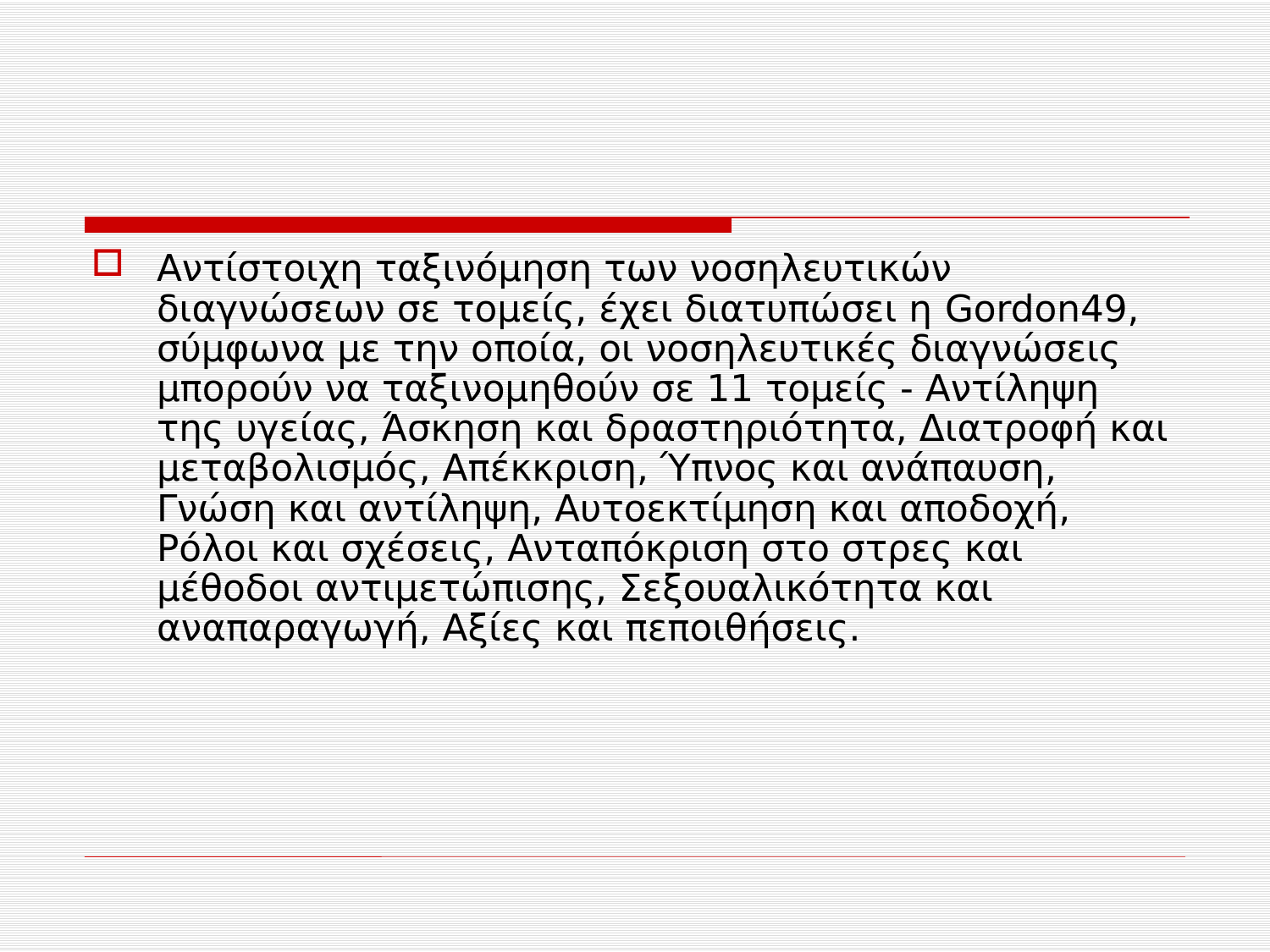

#
Αντίστοιχη ταξινόμηση των νοσηλευτικών διαγνώσεων σε τομείς, έχει διατυπώσει η Gordon49, σύμφωνα με την οποία, οι νοσηλευτικές διαγνώσεις μπορούν να ταξινομηθούν σε 11 τομείς - Αντίληψη της υγείας, Άσκηση και δραστηριότητα, Διατροφή και μεταβολισμός, Απέκκριση, Ύπνος και ανάπαυση, Γνώση και αντίληψη, Αυτοεκτίμηση και αποδοχή, Ρόλοι και σχέσεις, Ανταπόκριση στο στρες και μέθοδοι αντιμετώπισης, Σεξουαλικότητα και αναπαραγωγή, Αξίες και πεποιθήσεις.